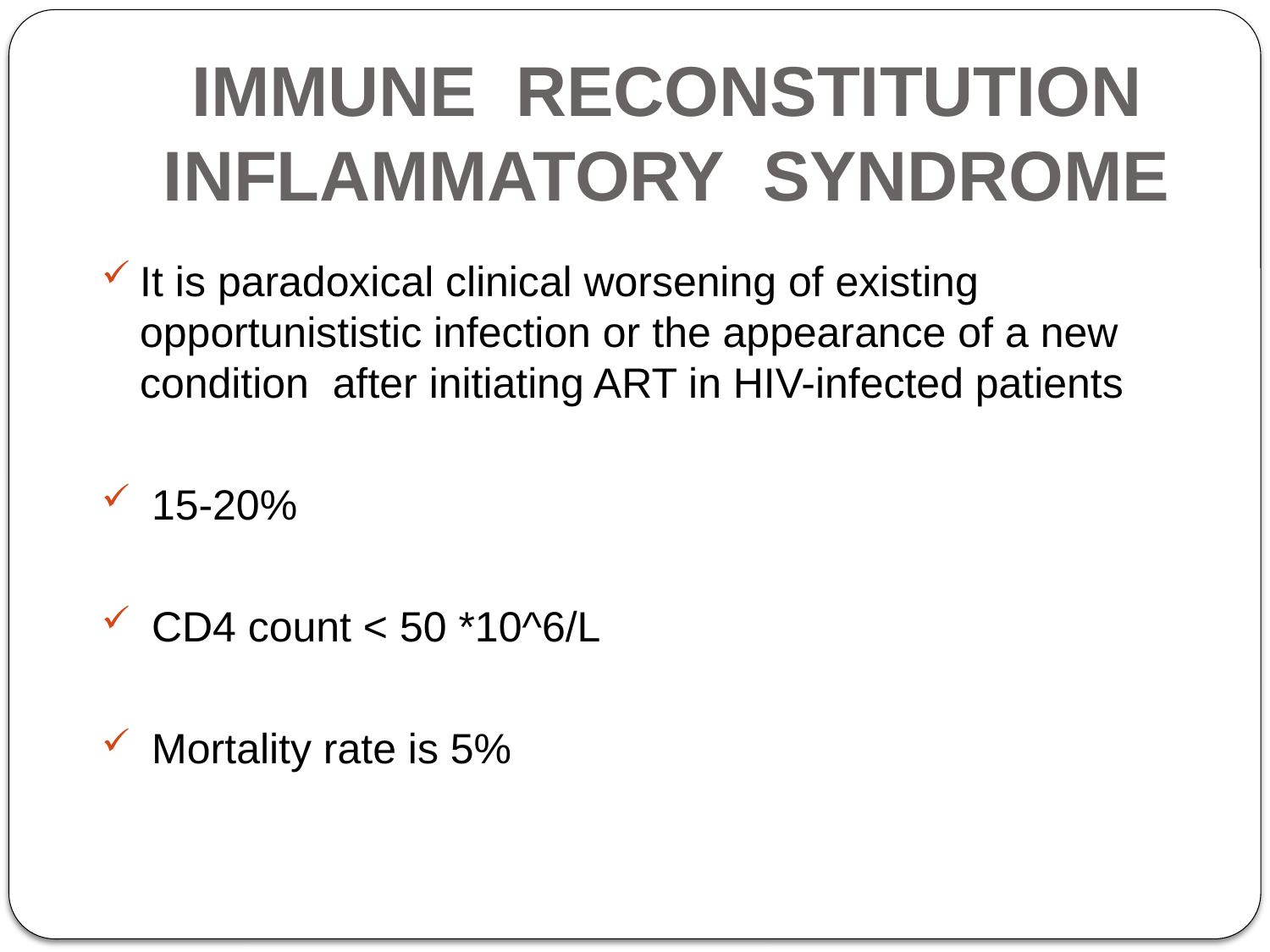

# IMMUNE  RECONSTITUTION INFLAMMATORY  SYNDROME
It is paradoxical clinical worsening of existing opportunististic infection or the appearance of a new condition  after initiating ART in HIV-infected patients

 15-20%

 CD4 count < 50 *10^6/L

 Mortality rate is 5%